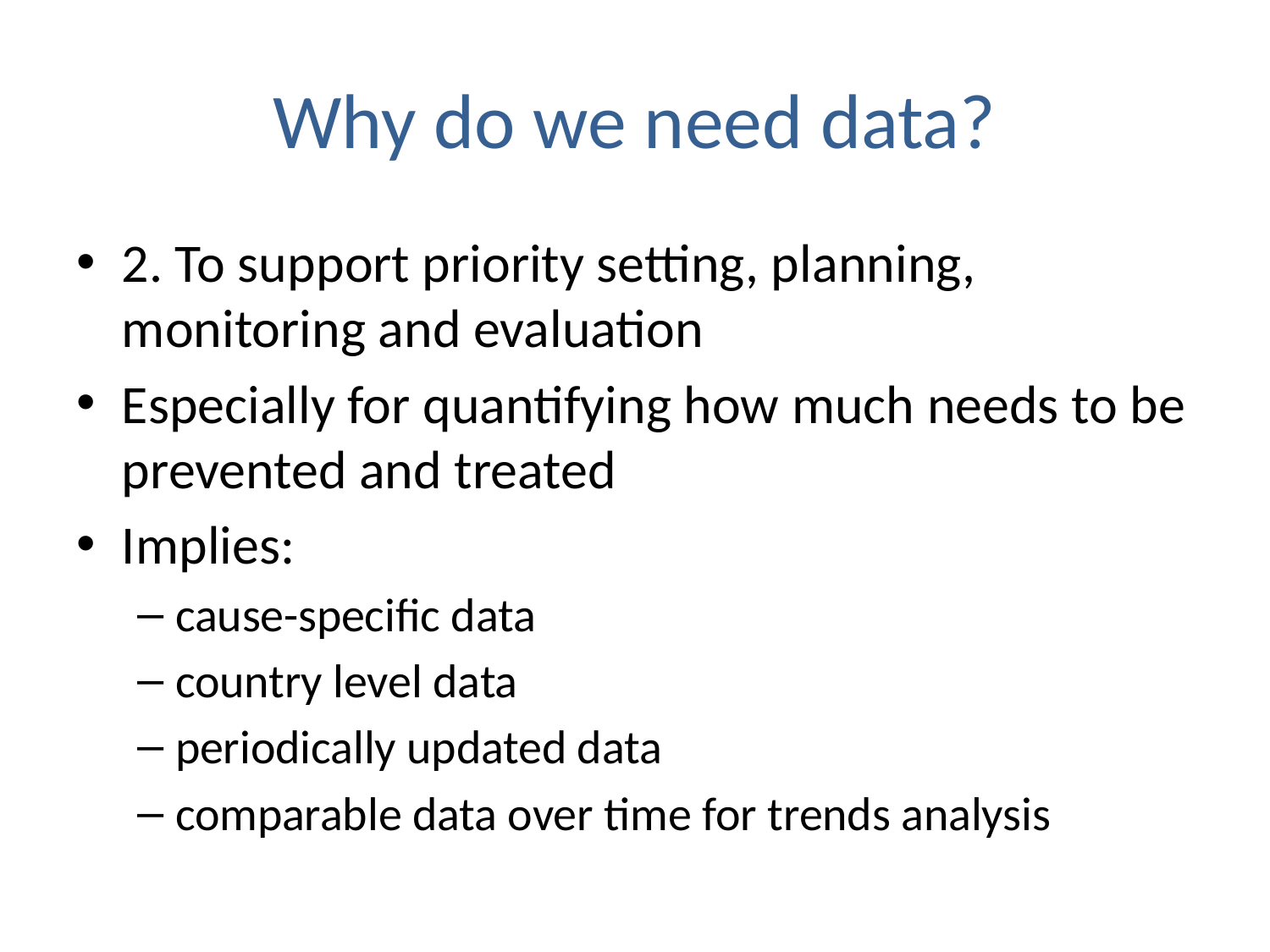

# Why do we need data?
2. To support priority setting, planning, monitoring and evaluation
Especially for quantifying how much needs to be prevented and treated
Implies:
cause-specific data
country level data
periodically updated data
comparable data over time for trends analysis